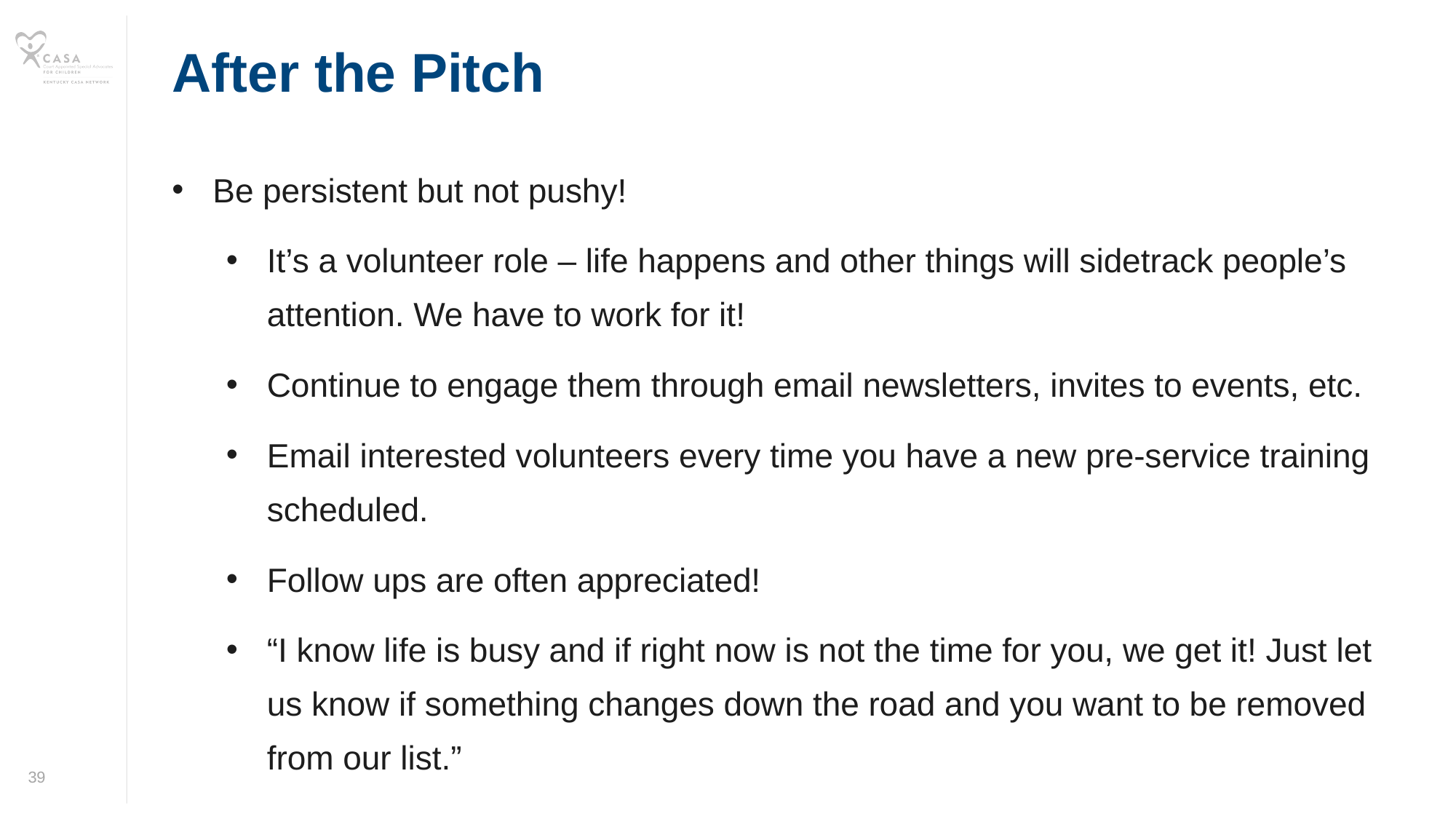

After the Pitch
Be persistent but not pushy!
It’s a volunteer role – life happens and other things will sidetrack people’s attention. We have to work for it!
Continue to engage them through email newsletters, invites to events, etc.
Email interested volunteers every time you have a new pre-service training scheduled.
Follow ups are often appreciated!
“I know life is busy and if right now is not the time for you, we get it! Just let us know if something changes down the road and you want to be removed from our list.”